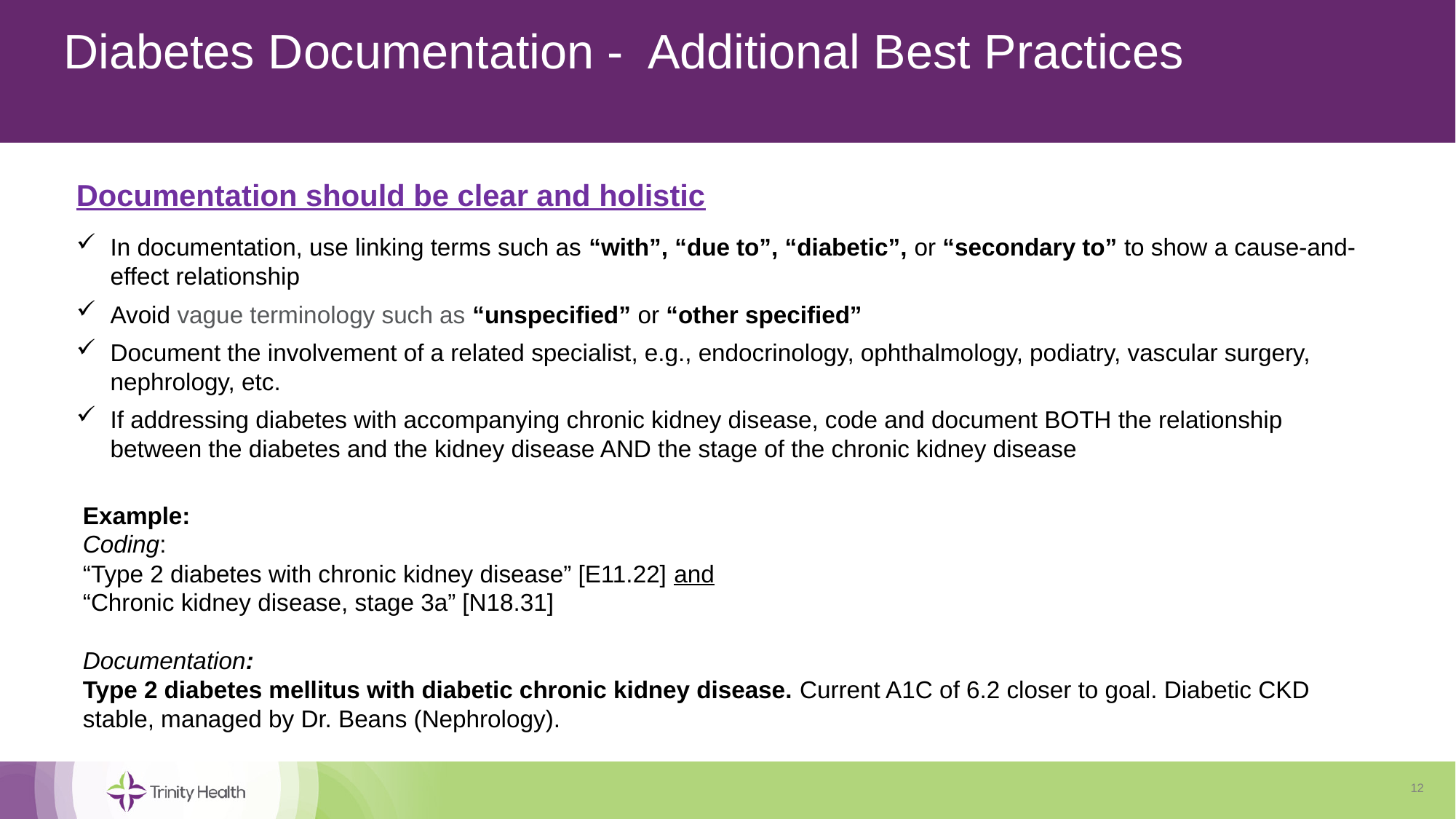

# Diabetes Documentation -  Additional Best Practices
Documentation should be clear and holistic

In documentation, use linking terms such as “with”, “due to”, “diabetic”, or “secondary to” to show a cause-and-effect relationship
Avoid vague terminology such as “unspecified” or “other specified”
Document the involvement of a related specialist, e.g., endocrinology, ophthalmology, podiatry, vascular surgery, nephrology, etc.
If addressing diabetes with accompanying chronic kidney disease, code and document BOTH the relationship between the diabetes and the kidney disease AND the stage of the chronic kidney disease

Example:
Coding:
“Type 2 diabetes with chronic kidney disease” [E11.22] and
“Chronic kidney disease, stage 3a” [N18.31]

Documentation:
Type 2 diabetes mellitus with diabetic chronic kidney disease. Current A1C of 6.2 closer to goal. Diabetic CKD stable, managed by Dr. Beans (Nephrology).

12